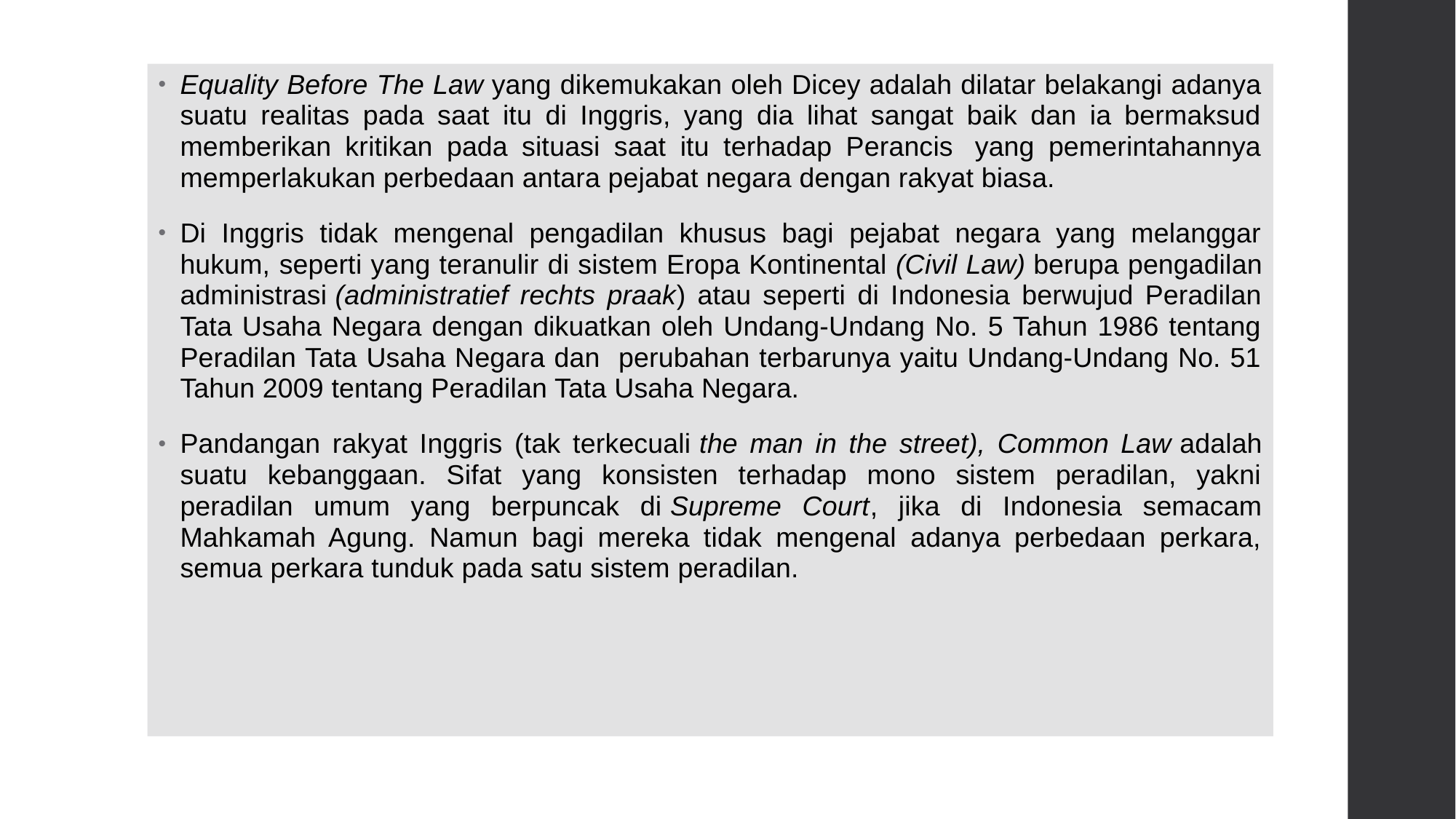

Equality Before The Law yang dikemukakan oleh Dicey adalah dilatar belakangi adanya suatu realitas pada saat itu di Inggris, yang dia lihat sangat baik dan ia bermaksud memberikan kritikan pada situasi saat itu terhadap Perancis  yang pemerintahannya memperlakukan perbedaan antara pejabat negara dengan rakyat biasa.
Di Inggris tidak mengenal pengadilan khusus bagi pejabat negara yang melanggar hukum, seperti yang teranulir di sistem Eropa Kontinental (Civil Law) berupa pengadilan administrasi (administratief rechts praak) atau seperti di Indonesia berwujud Peradilan Tata Usaha Negara dengan dikuatkan oleh Undang-Undang No. 5 Tahun 1986 tentang Peradilan Tata Usaha Negara dan  perubahan terbarunya yaitu Undang-Undang No. 51 Tahun 2009 tentang Peradilan Tata Usaha Negara.
Pandangan rakyat Inggris (tak terkecuali the man in the street), Common Law adalah suatu kebanggaan. Sifat yang konsisten terhadap mono sistem peradilan, yakni peradilan umum yang berpuncak di Supreme Court, jika di Indonesia semacam Mahkamah Agung. Namun bagi mereka tidak mengenal adanya perbedaan perkara, semua perkara tunduk pada satu sistem peradilan.